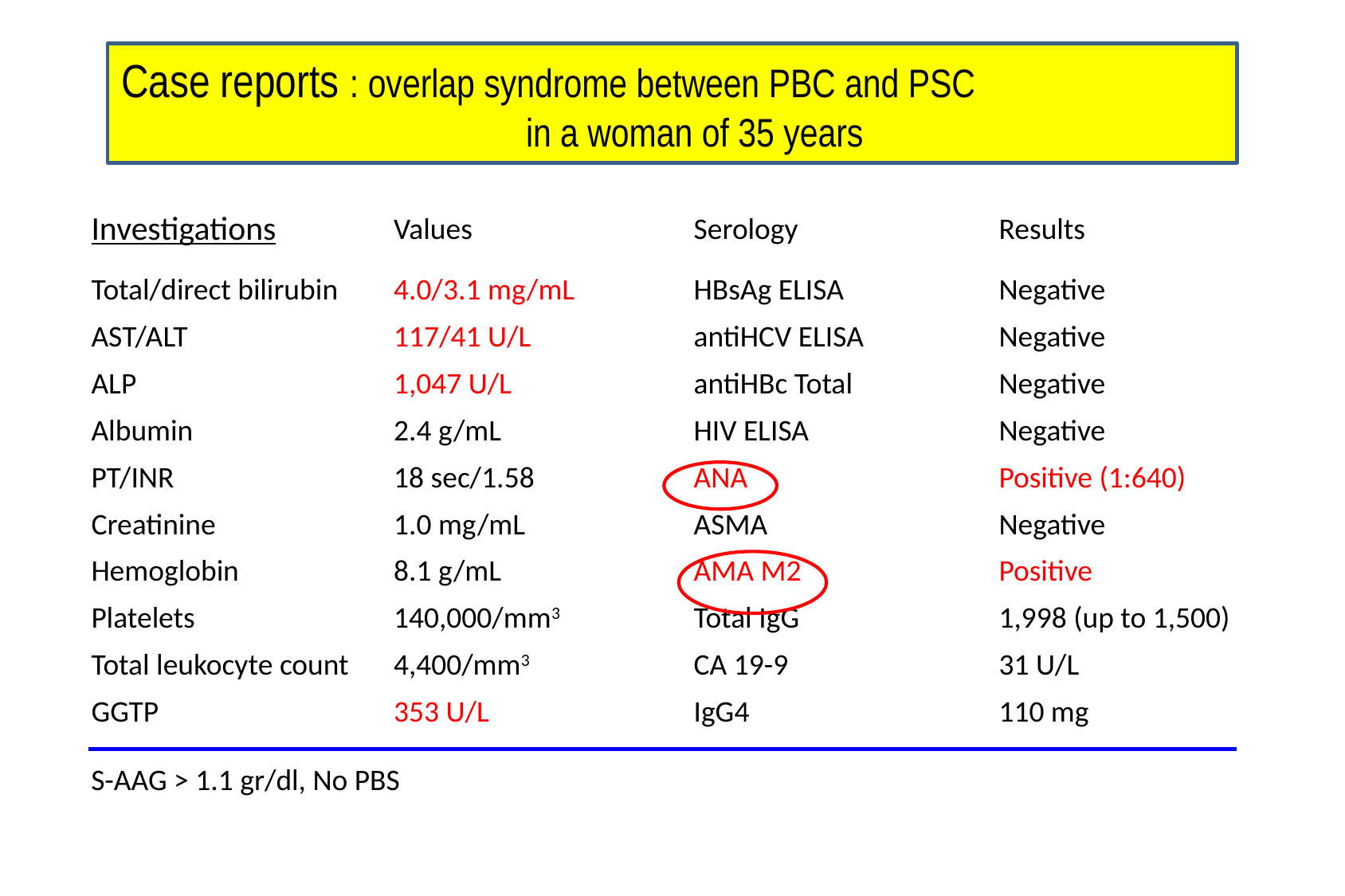

Case reports : overlap syndrome between PBC and PSC                                 in a woman of 35 years
| Investigations | Values | Serology | Results |
| --- | --- | --- | --- |
| Total/direct bilirubin | 4.0/3.1 mg/mL | HBsAg ELISA | Negative |
| AST/ALT | 117/41 U/L | antiHCV ELISA | Negative |
| ALP | 1,047 U/L | antiHBc Total | Negative |
| Albumin | 2.4 g/mL | HIV ELISA | Negative |
| PT/INR | 18 sec/1.58 | ANA | Positive (1:640) |
| Creatinine | 1.0 mg/mL | ASMA | Negative |
| Hemoglobin | 8.1 g/mL | AMA M2 | Positive |
| Platelets | 140,000/mm3 | Total IgG | 1,998 (up to 1,500) |
| Total leukocyte count | 4,400/mm3 | CA 19-9 | 31 U/L |
| GGTP | 353 U/L | IgG4 | 110 mg |

S-AAG > 1.1 gr/dl, No PBS